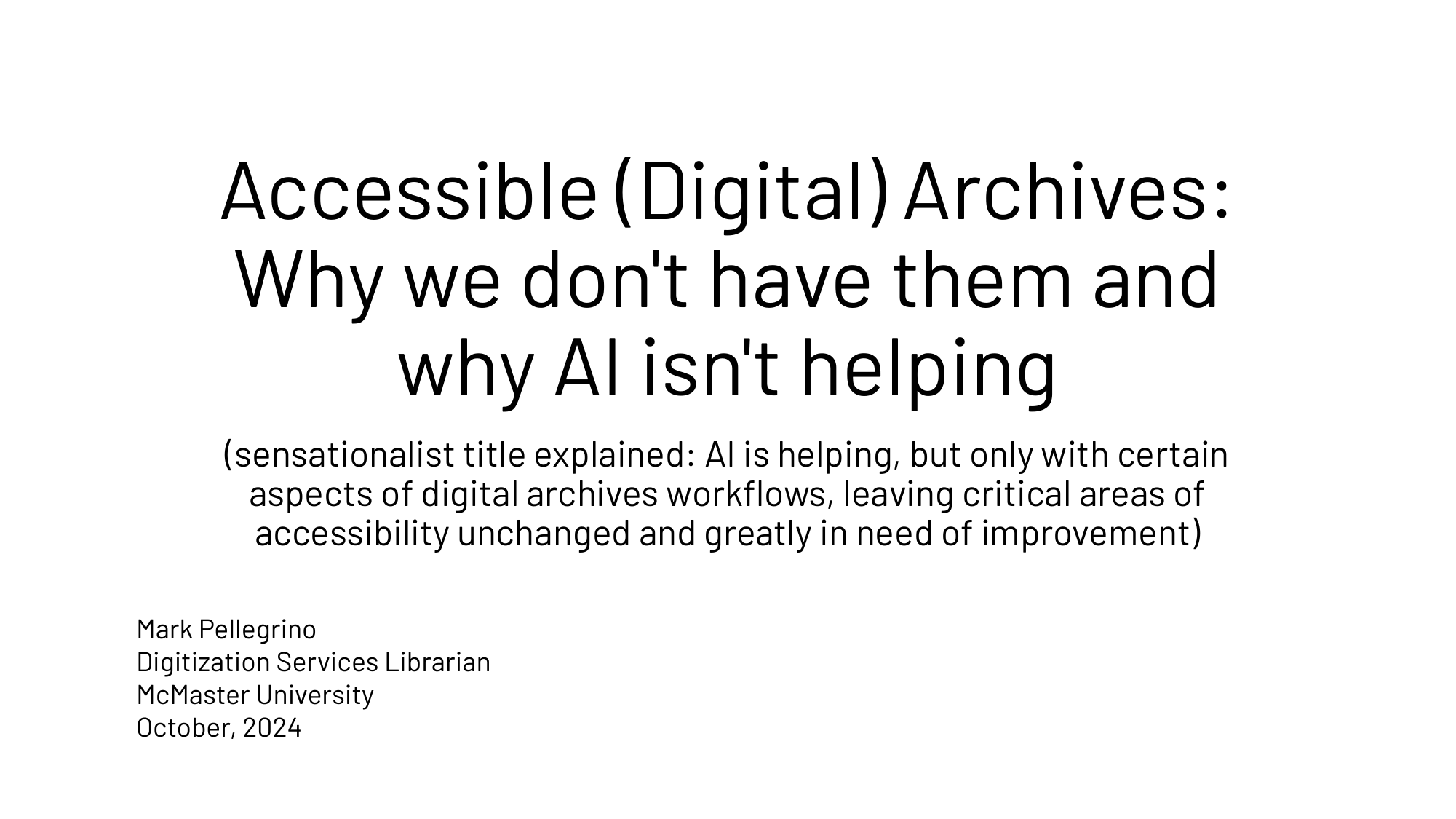

# Accessible (Digital) Archives: Why we don't have them and why AI isn't helping
(sensationalist title explained: AI is helping, but only with certain aspects of digital archives workflows, leaving critical areas of accessibility unchanged and greatly in need of improvement)
Mark Pellegrino
Digitization Services Librarian
McMaster University
October, 2024